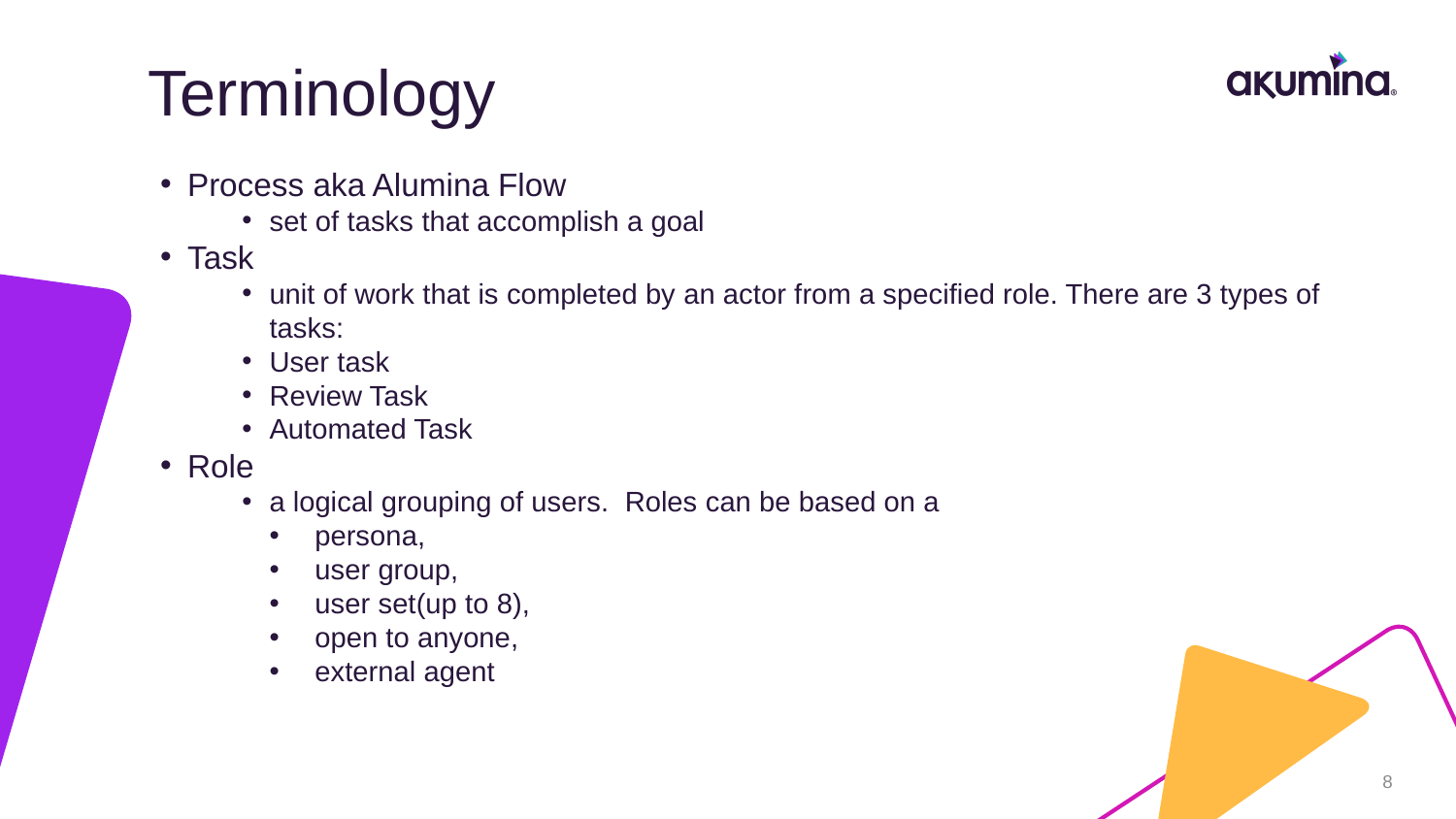

# Terminology
Process aka Alumina Flow
set of tasks that accomplish a goal
Task
unit of work that is completed by an actor from a specified role. There are 3 types of tasks:
User task
Review Task
Automated Task
Role
a logical grouping of users.  Roles can be based on a
persona,
user group,
user set(up to 8),
open to anyone,
external agent
8